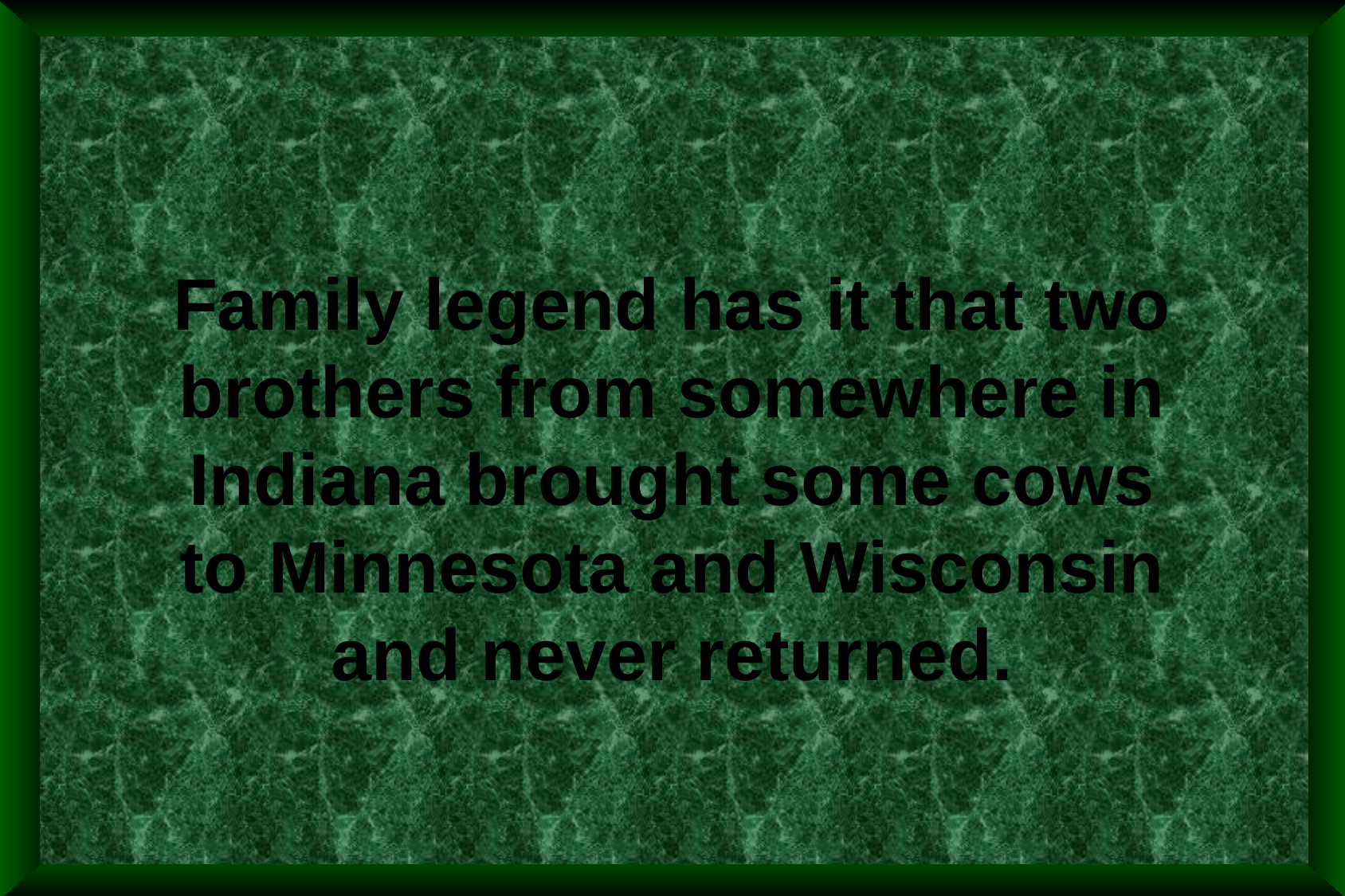

Family legend has it that two brothers from somewhere in Indiana brought some cows to Minnesota and Wisconsin and never returned.